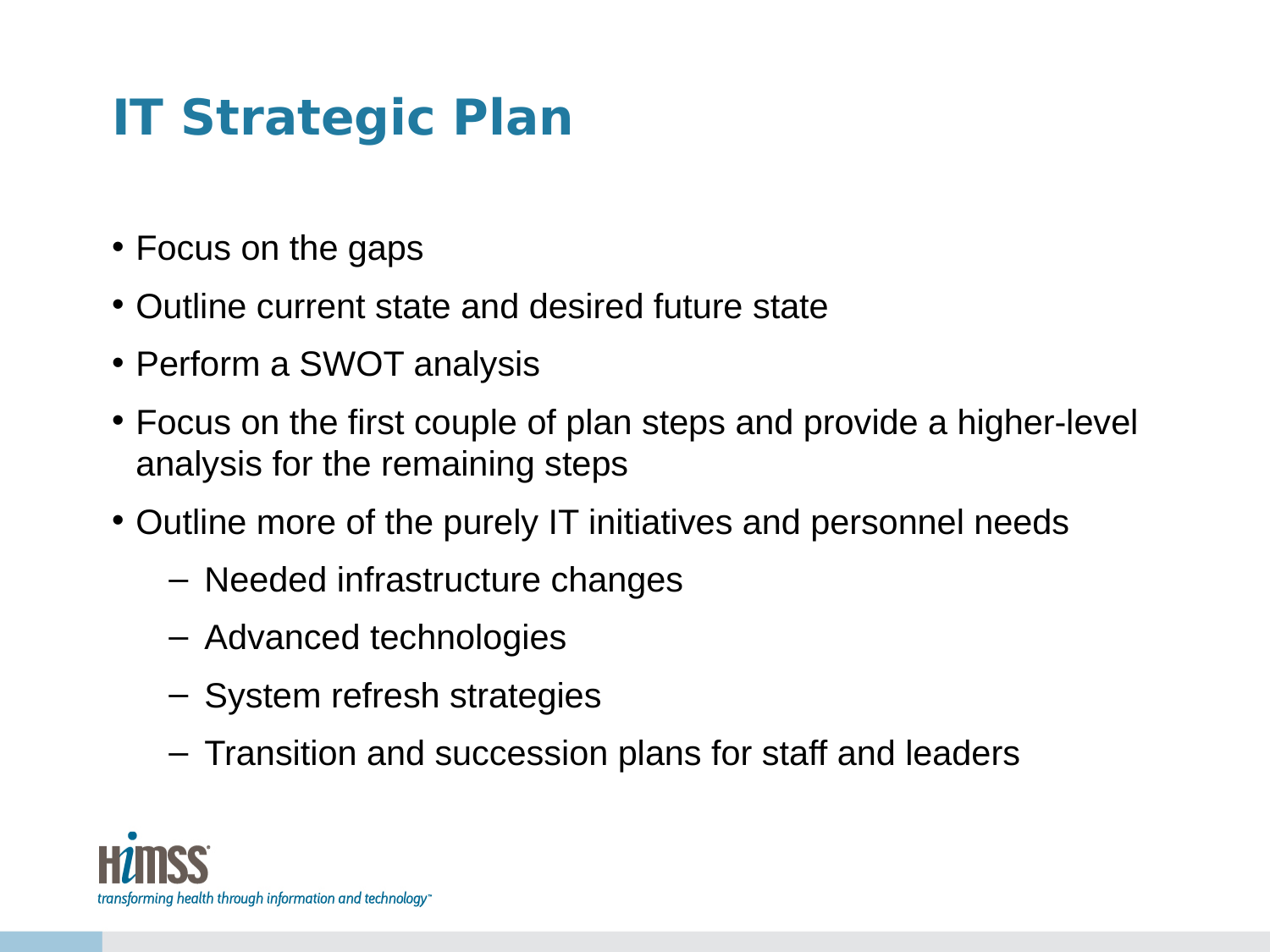

# IT Strategic Plan
Focus on the gaps
Outline current state and desired future state
Perform a SWOT analysis
Focus on the first couple of plan steps and provide a higher-level analysis for the remaining steps
Outline more of the purely IT initiatives and personnel needs
Needed infrastructure changes
Advanced technologies
System refresh strategies
Transition and succession plans for staff and leaders